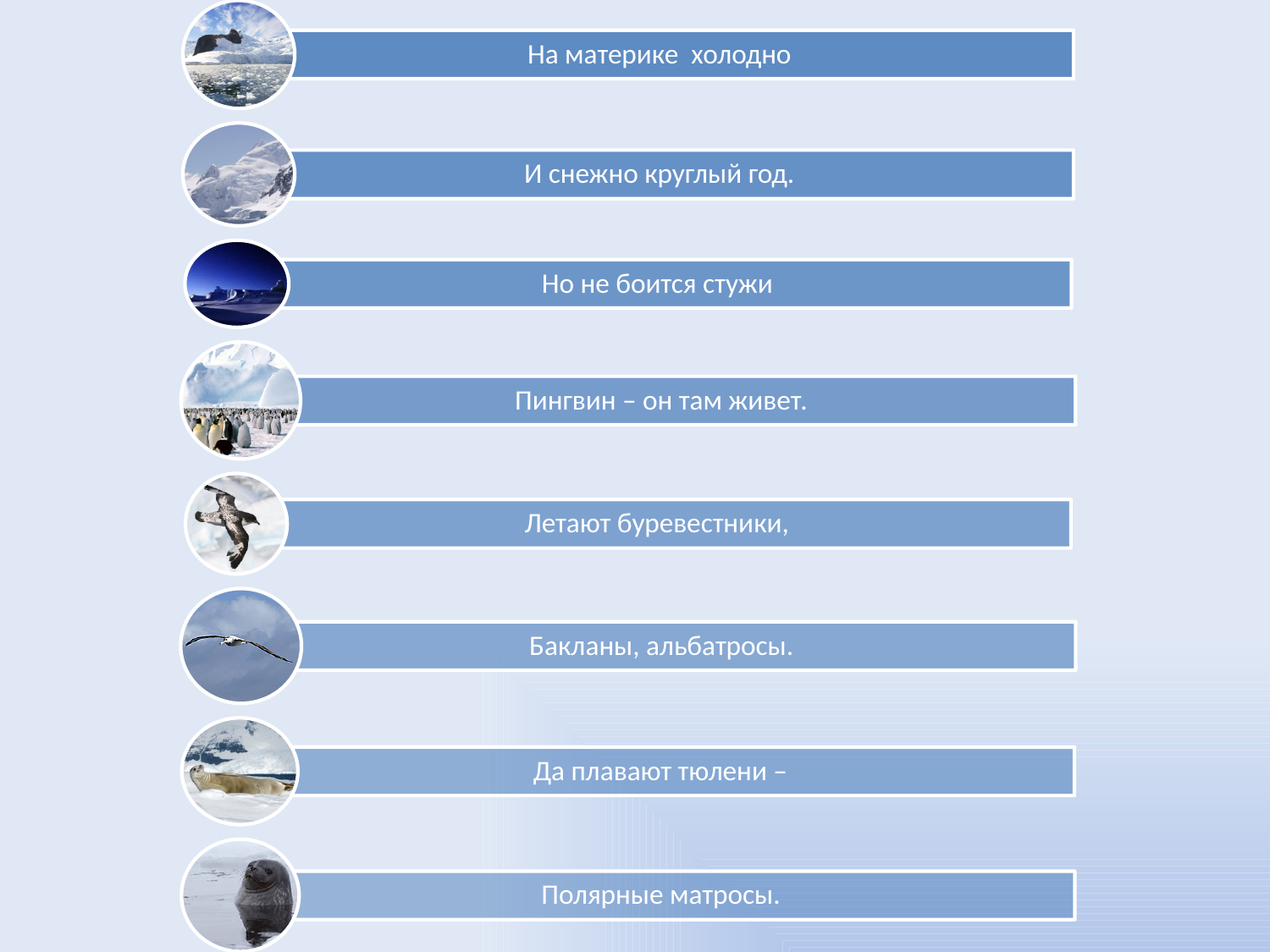

На материке  холодно
И снежно круглый год.
Но не боится стужи
Пингвин – он там живет.
Летают буревестники,
Бакланы, альбатросы.
Да плавают тюлени –
Полярные матросы.